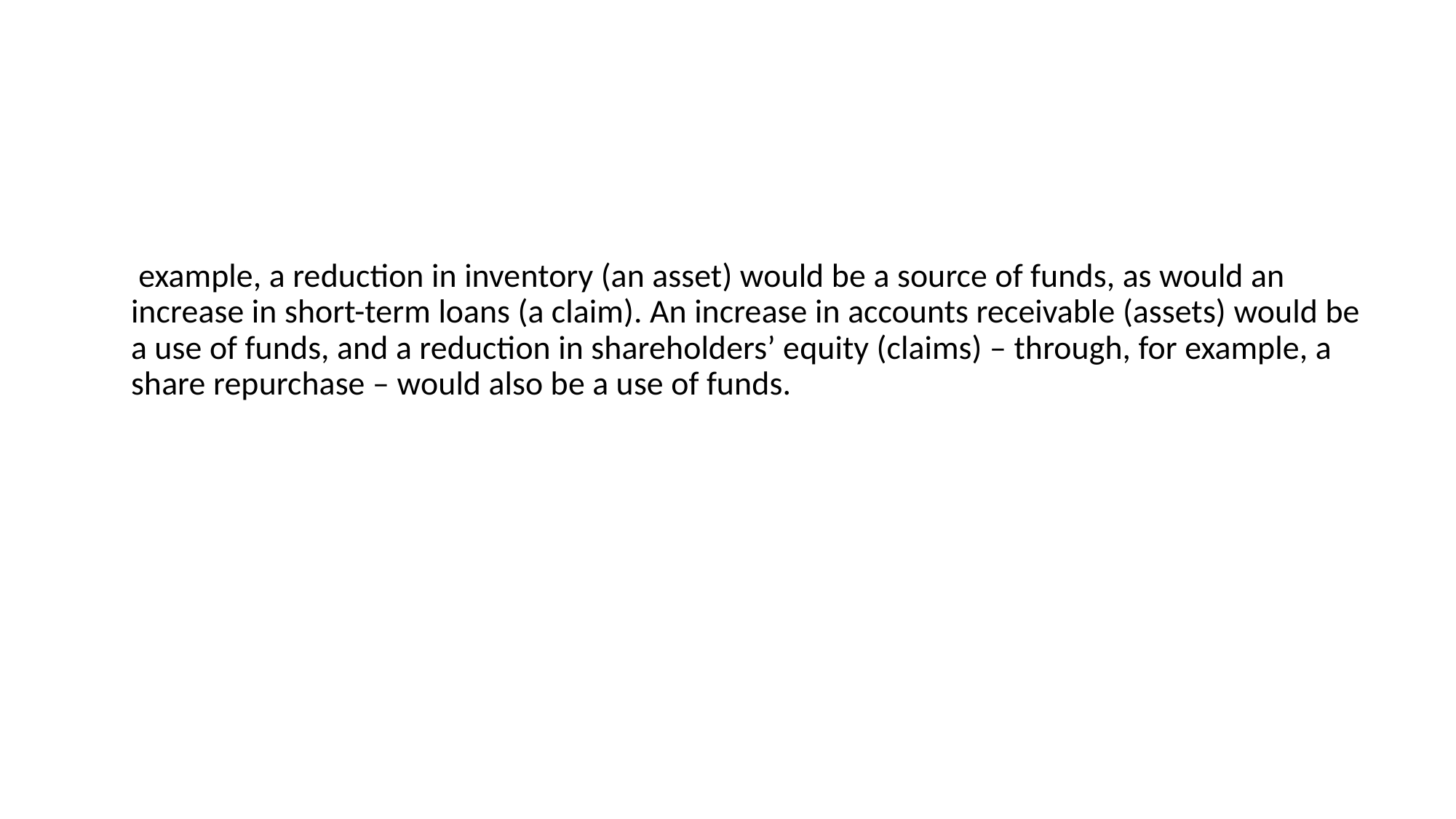

# example, a reduction in inventory (an asset) would be a source of funds, as would an increase in short-term loans (a claim). An increase in accounts receivable (assets) would be a use of funds, and a reduction in shareholders’ equity (claims) – through, for example, a share repurchase – would also be a use of funds.